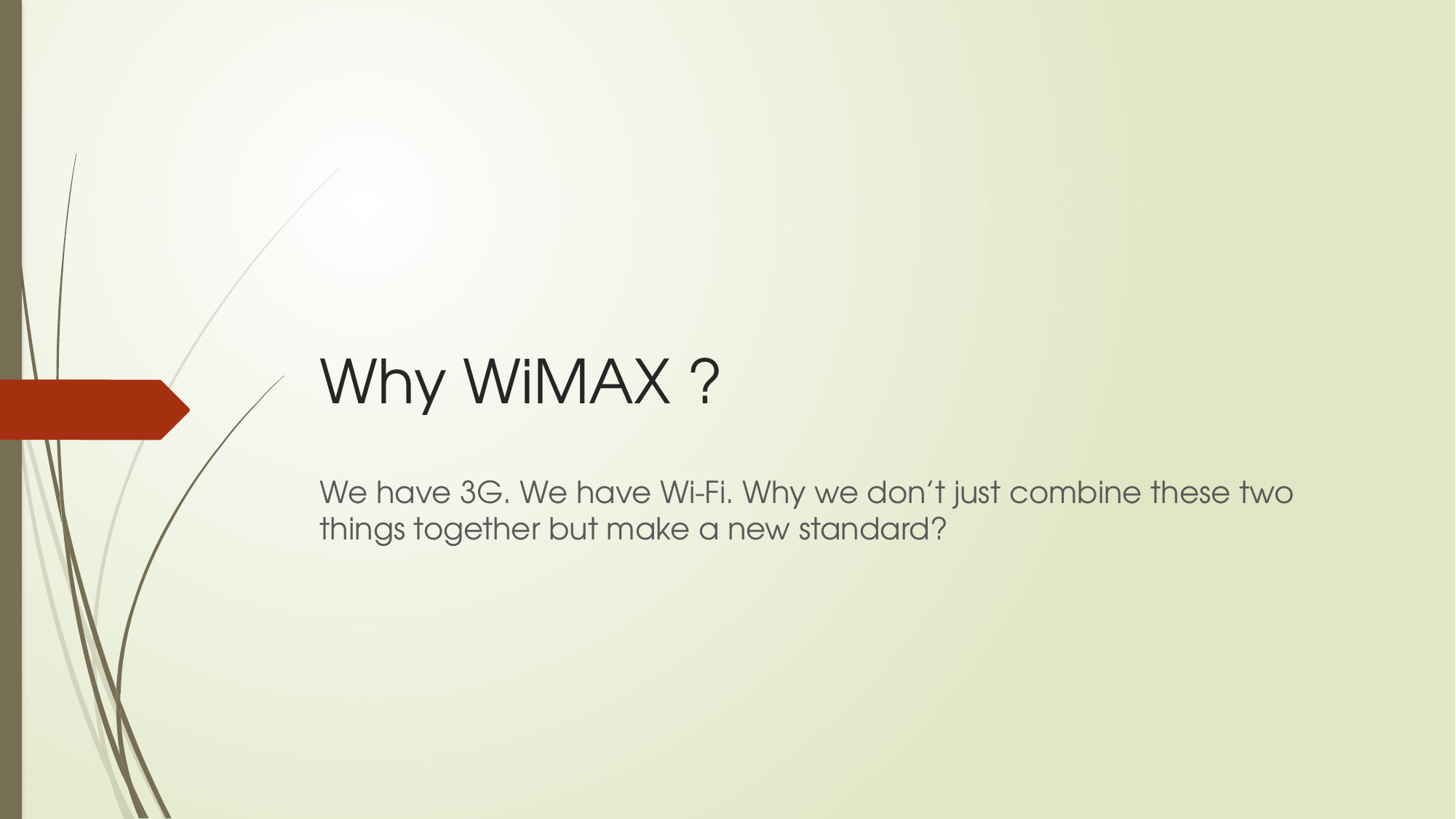

# Why WiMAX ?
We have 3G. We have Wi-Fi. Why we don’t just combine these two things together but make a new standard?